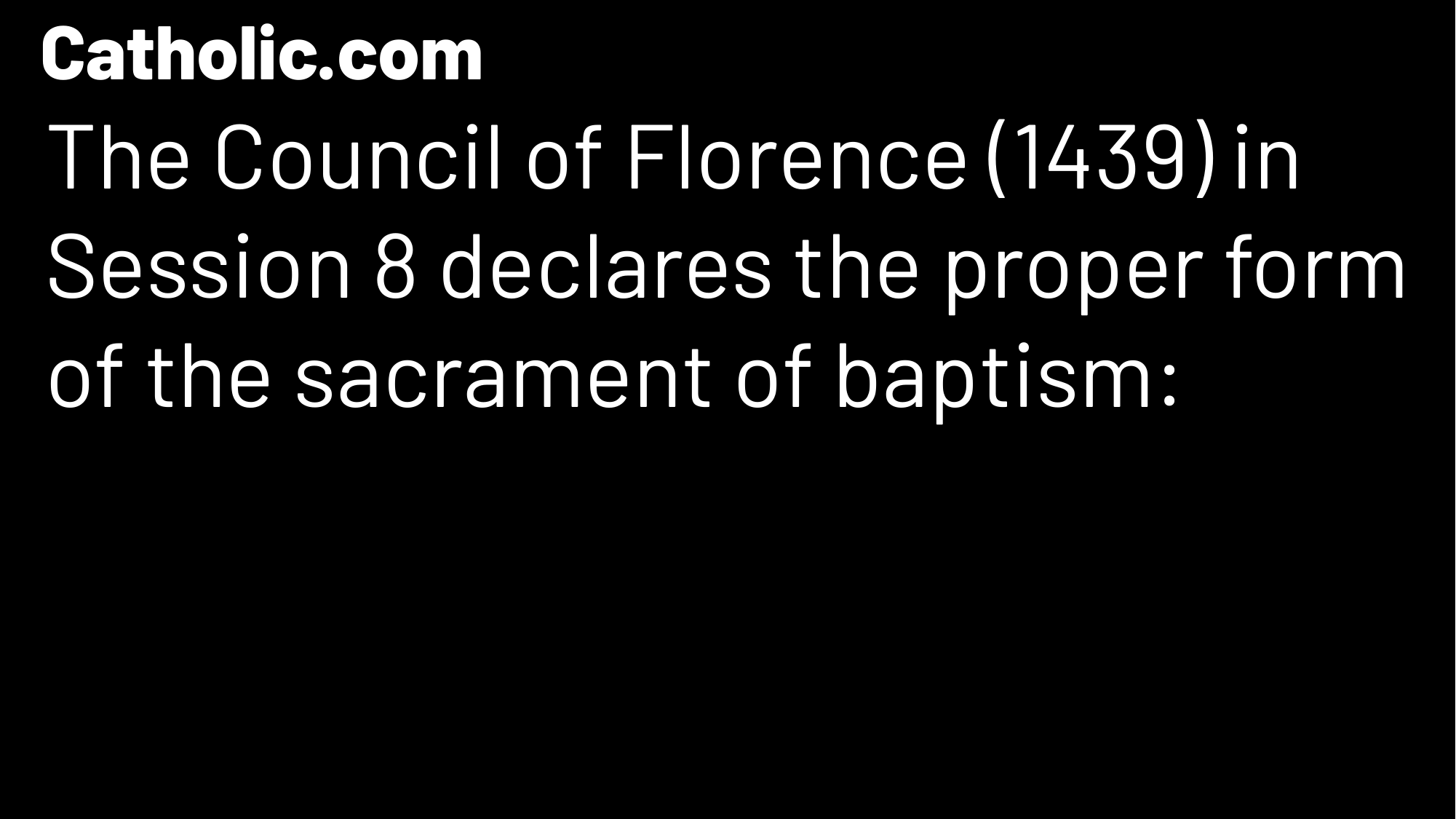

# Catholic.com
The Council of Florence (1439) in Session 8 declares the proper form of the sacrament of baptism: